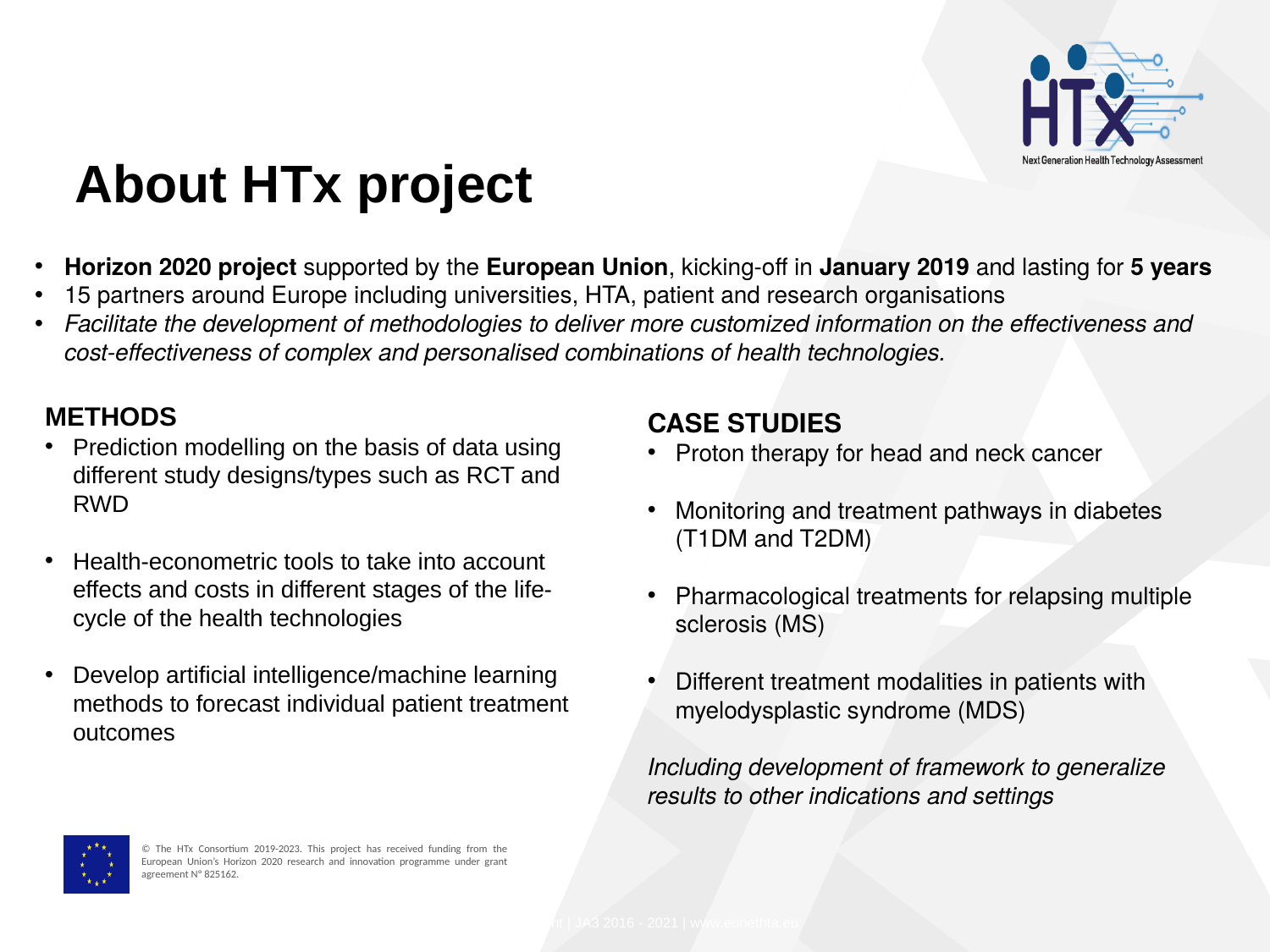

# About HTx project
Horizon 2020 project supported by the European Union, kicking-off in January 2019 and lasting for 5 years
15 partners around Europe including universities, HTA, patient and research organisations
Facilitate the development of methodologies to deliver more customized information on the effectiveness and cost-effectiveness of complex and personalised combinations of health technologies.

METHODS
Prediction modelling on the basis of data using different study designs/types such as RCT and RWD

Health-econometric tools to take into account effects and costs in different stages of the life-cycle of the health technologies

Develop artificial intelligence/machine learning methods to forecast individual patient treatment outcomes

CASE STUDIES
Proton therapy for head and neck cancer

Monitoring and treatment pathways in diabetes (T1DM and T2DM)

Pharmacological treatments for relapsing multiple sclerosis (MS)

Different treatment modalities in patients with myelodysplastic syndrome (MDS)

Including development of framework to generalize results to other indications and settings